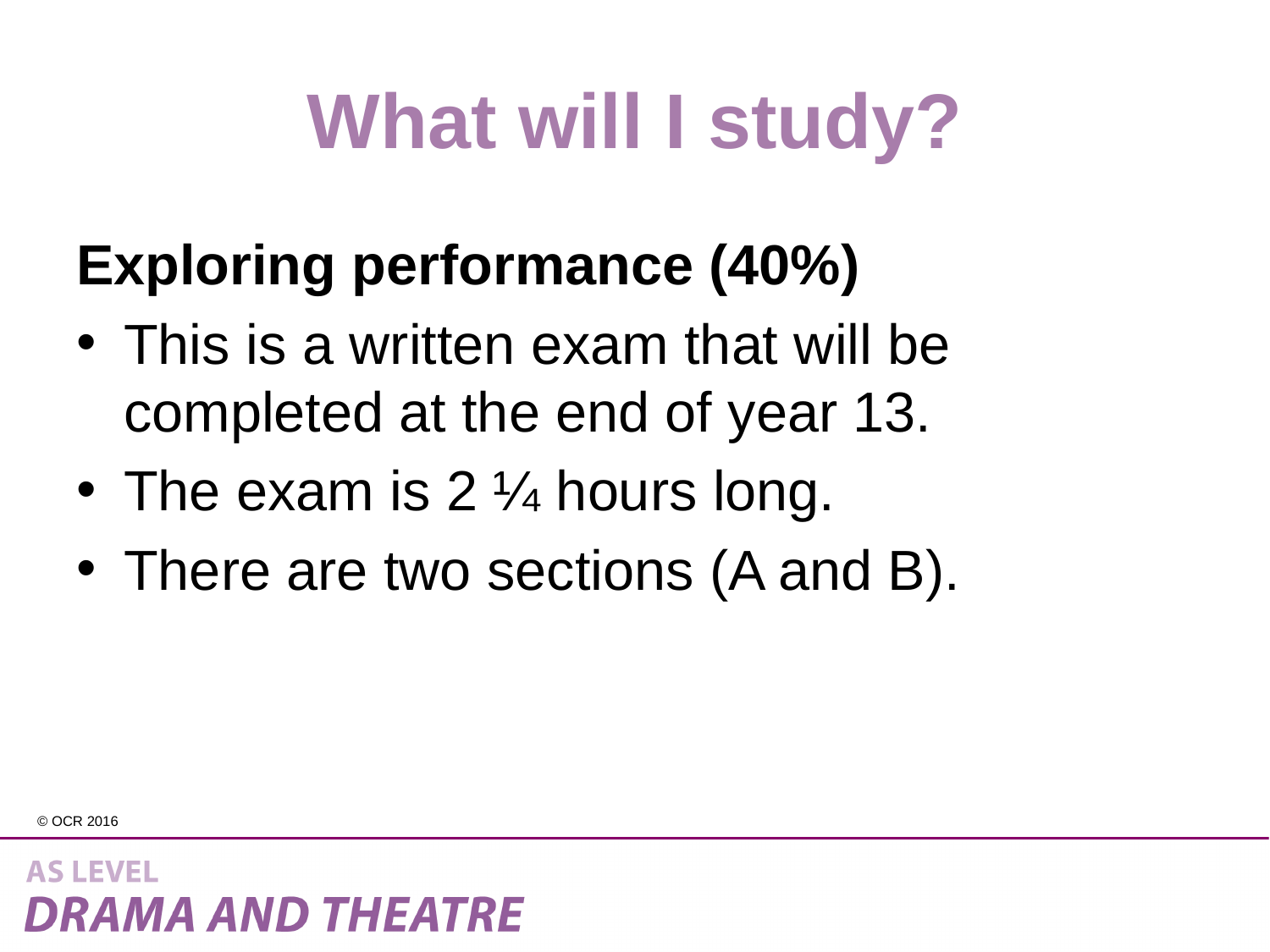

# What will I study?
Exploring performance (40%)
This is a written exam that will be completed at the end of year 13.
The exam is 2 ¼ hours long.
There are two sections (A and B).